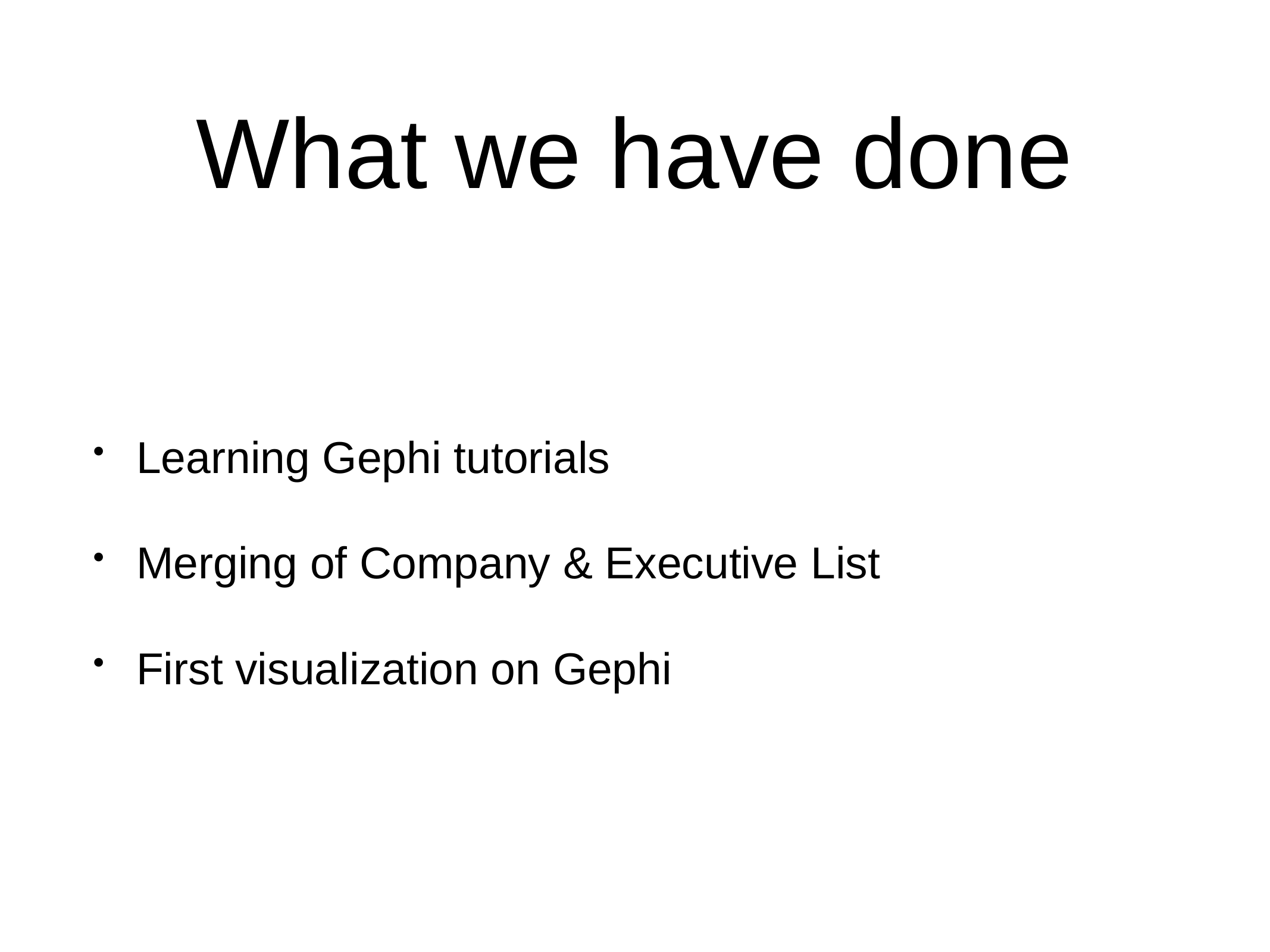

# What we have done
Learning Gephi tutorials
Merging of Company & Executive List
First visualization on Gephi